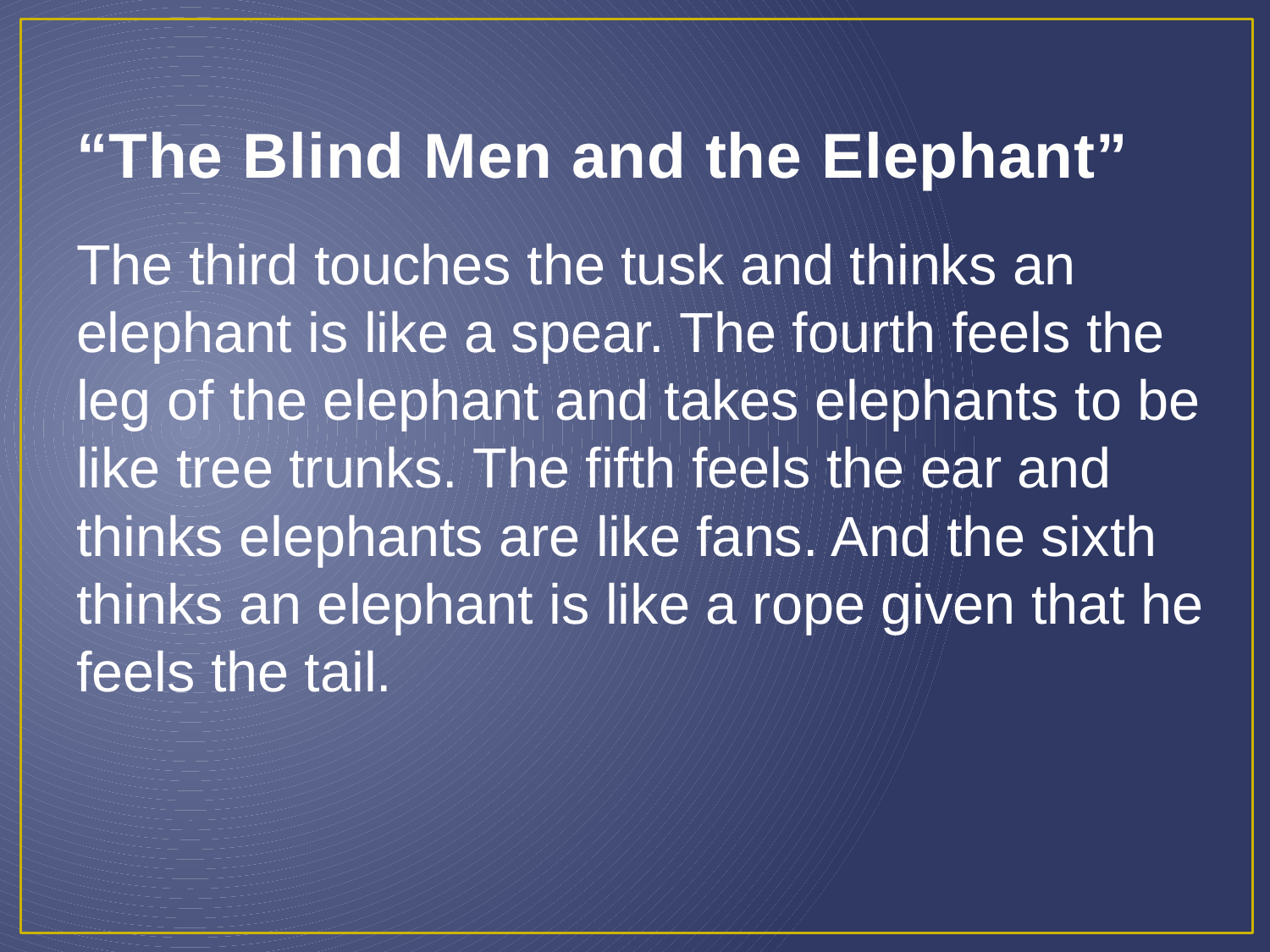

# “The Blind Men and the Elephant”
The third touches the tusk and thinks an elephant is like a spear. The fourth feels the leg of the elephant and takes elephants to be like tree trunks. The fifth feels the ear and thinks elephants are like fans. And the sixth thinks an elephant is like a rope given that he feels the tail.